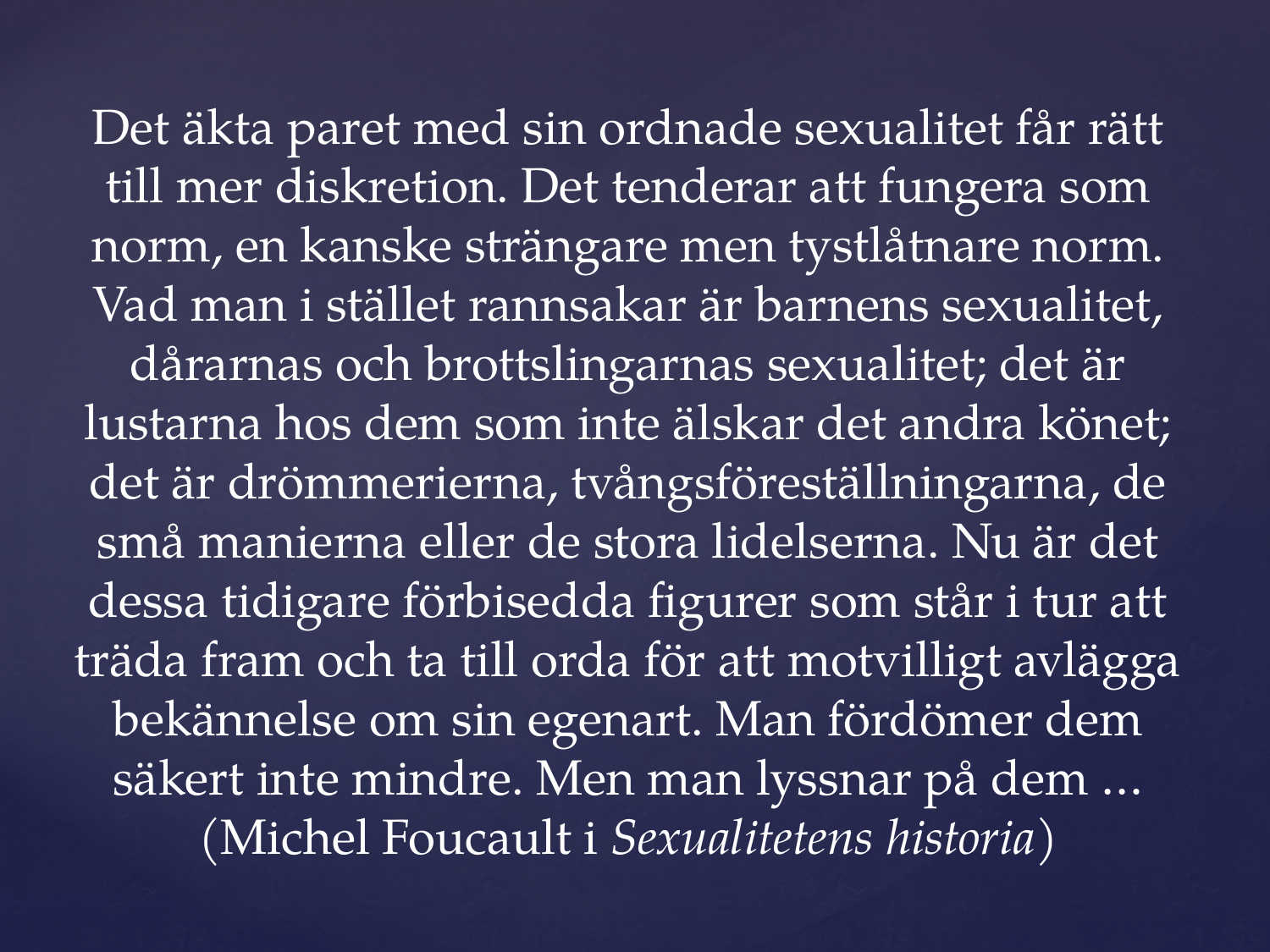

Det äkta paret med sin ordnade sexualitet får rätt till mer diskretion. Det tenderar att fungera som norm, en kanske strängare men tystlåtnare norm. Vad man i stället rannsakar är barnens sexualitet, dårarnas och brottslingarnas sexualitet; det är lustarna hos dem som inte älskar det andra könet; det är drömmerierna, tvångsföreställningarna, de små manierna eller de stora lidelserna. Nu är det dessa tidigare förbisedda figurer som står i tur att träda fram och ta till orda för att motvilligt avlägga bekännelse om sin egenart. Man fördömer dem säkert inte mindre. Men man lyssnar på dem … (Michel Foucault i Sexualitetens historia)